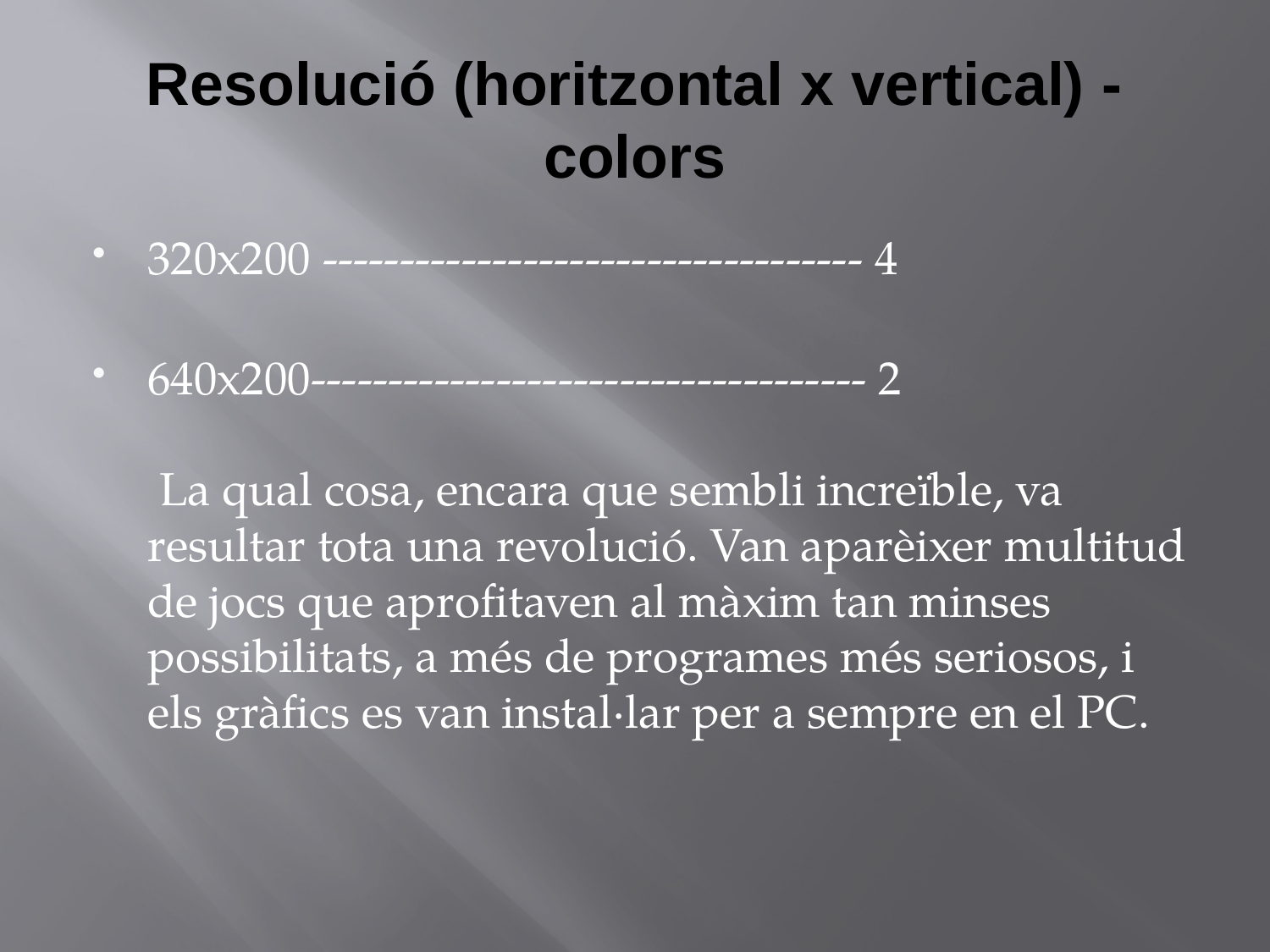

# Resolució (horitzontal x vertical) - colors
320x200 ----------------------------------- 4
640x200------------------------------------ 2
 La qual cosa, encara que sembli increïble, va resultar tota una revolució. Van aparèixer multitud de jocs que aprofitaven al màxim tan minses possibilitats, a més de programes més seriosos, i els gràfics es van instal·lar per a sempre en el PC.